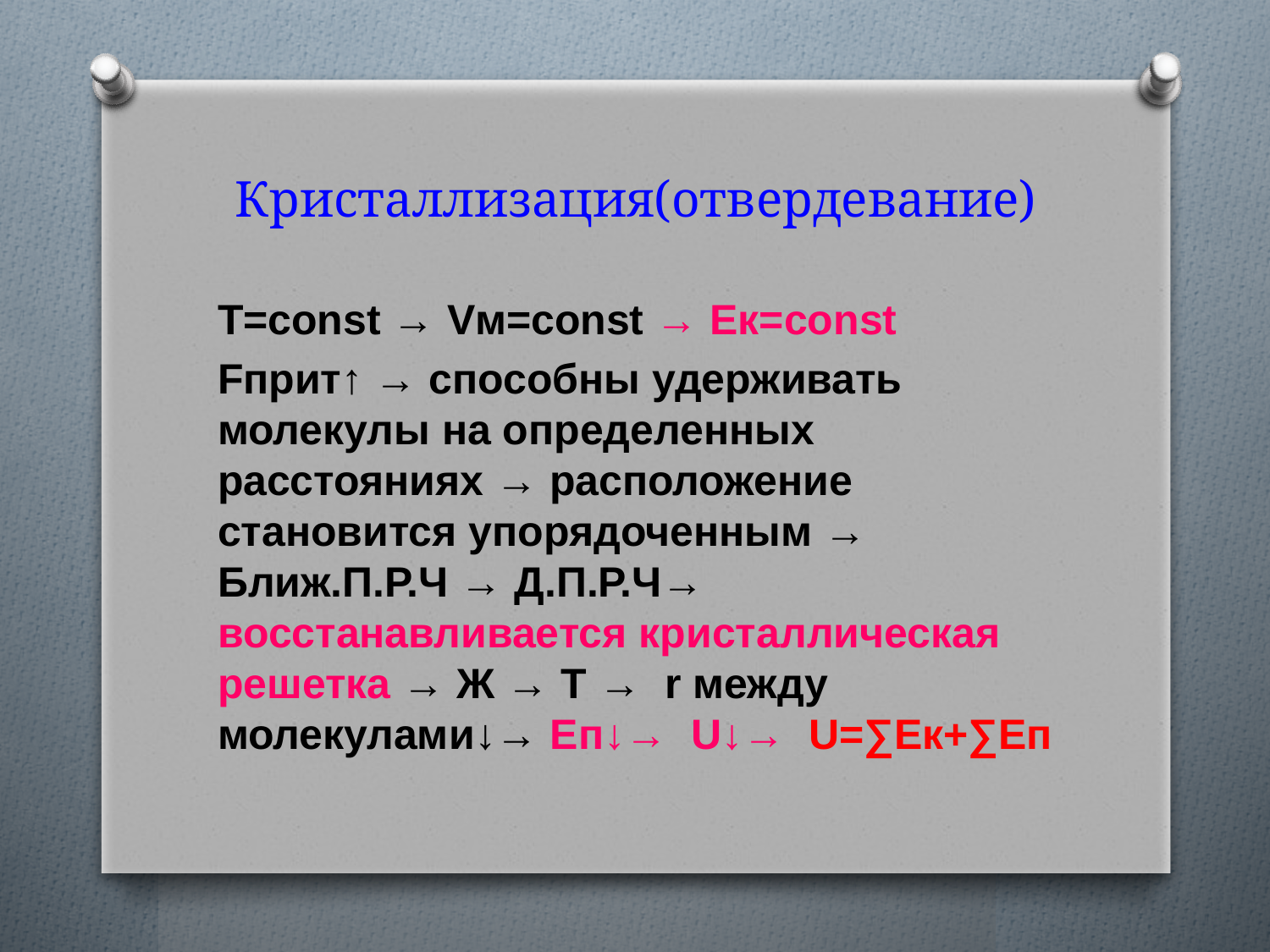

# Кристаллизация(отвердевание)
T=const → Vм=const → Ек=const
Fприт↑ → способны удерживать молекулы на определенных расстояниях → расположение становится упорядоченным → Ближ.П.Р.Ч → Д.П.Р.Ч→ восстанавливается кристаллическая  решетка → Ж → Т →  r между молекулами↓→ Еп↓→  U↓→  U=∑Ек+∑Еп